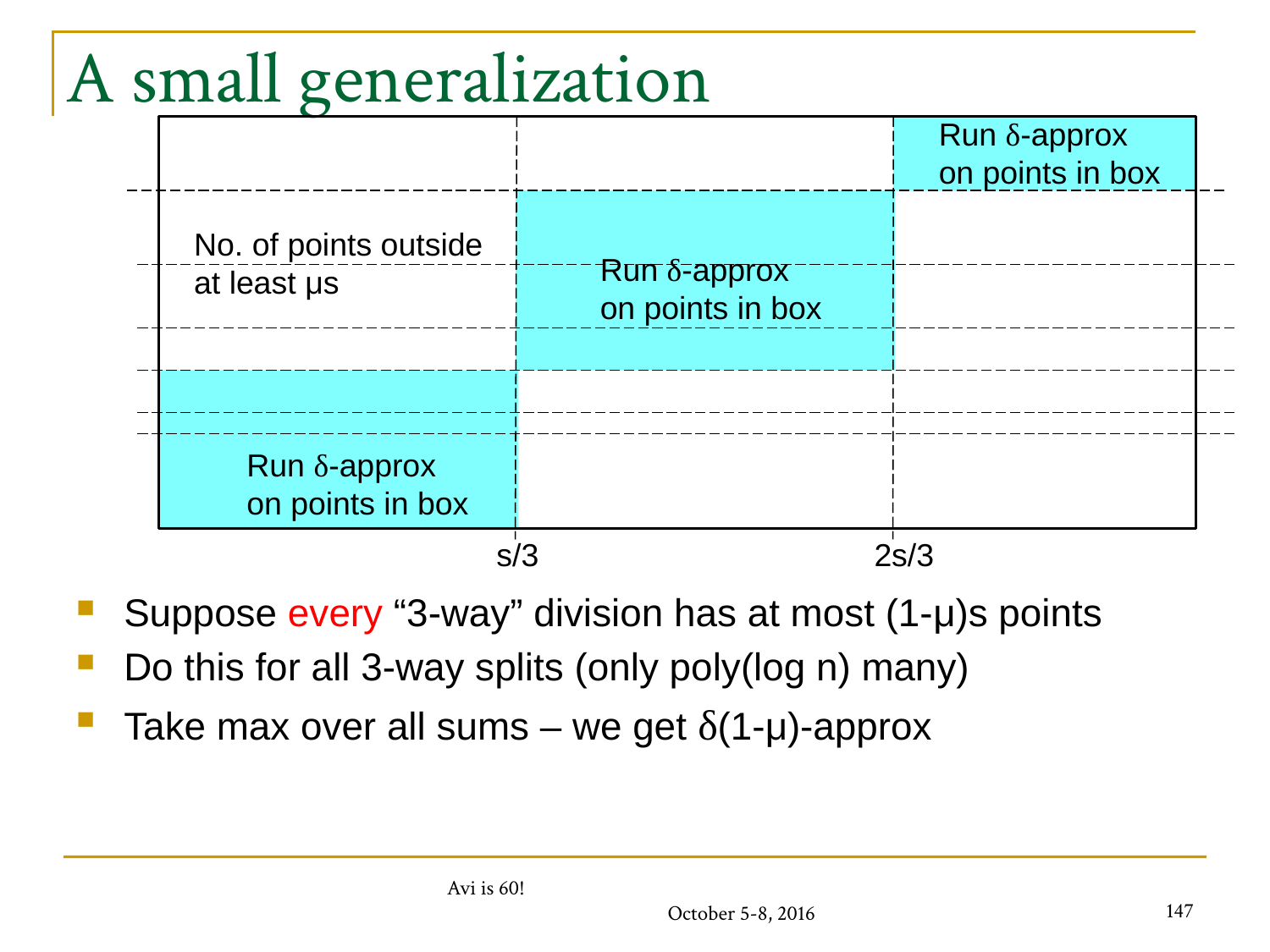

# A small generalization
Run δ-approx
on points in box

No. of points outside
at least μs
Run δ-approx
on points in box

Run δ-approx
on points in box
s/3
2s/3
Suppose every “3-way” division has at most (1-μ)s points
Do this for all 3-way splits (only poly(log n) many)
Take max over all sums – we get δ(1-μ)-approx
147
Avi is 60!                                                                                                               October 5-8, 2016